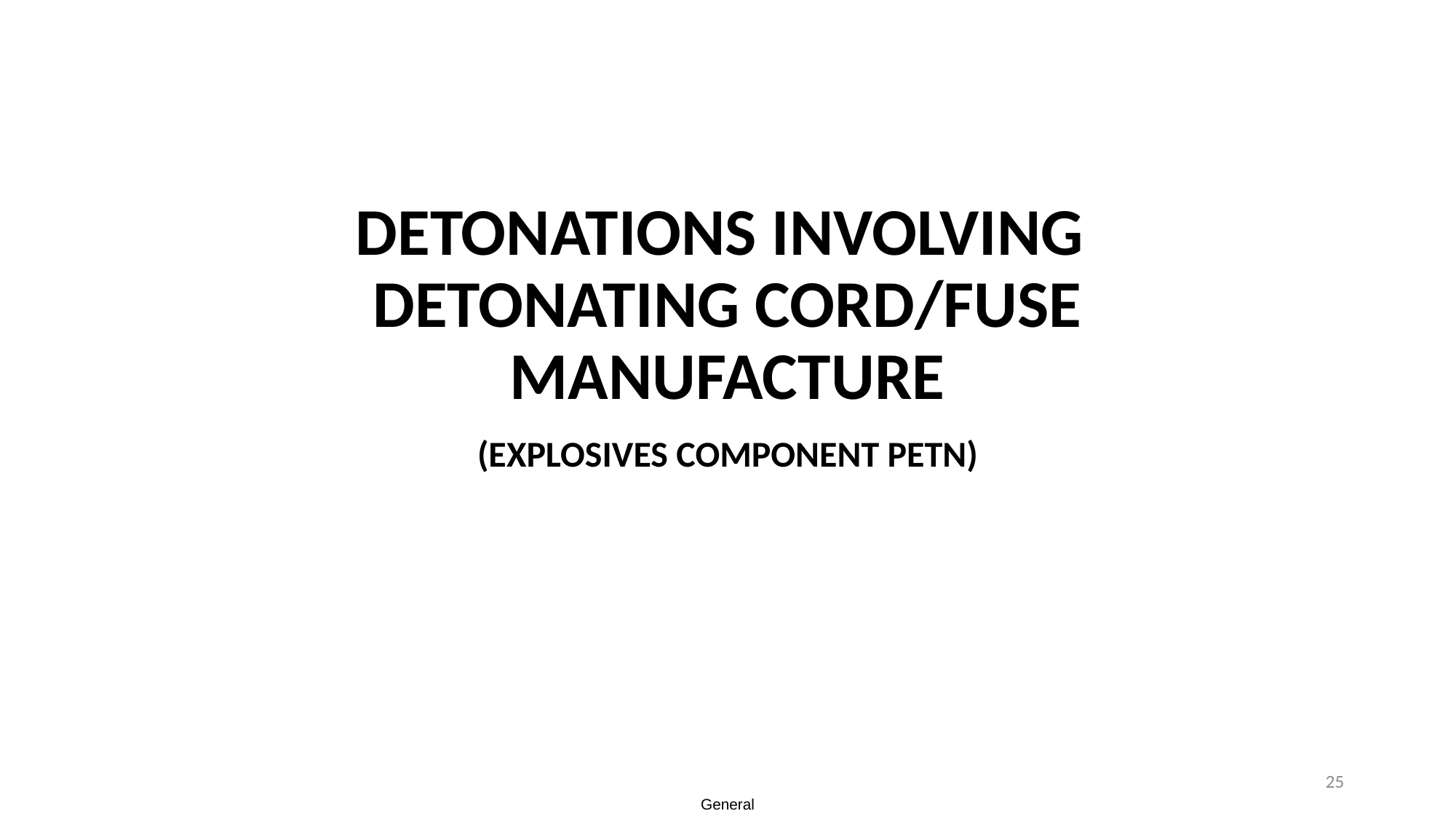

# DETONATIONS INVOLVING DETONATING CORD/FUSE MANUFACTURE
(EXPLOSIVES COMPONENT PETN)

25